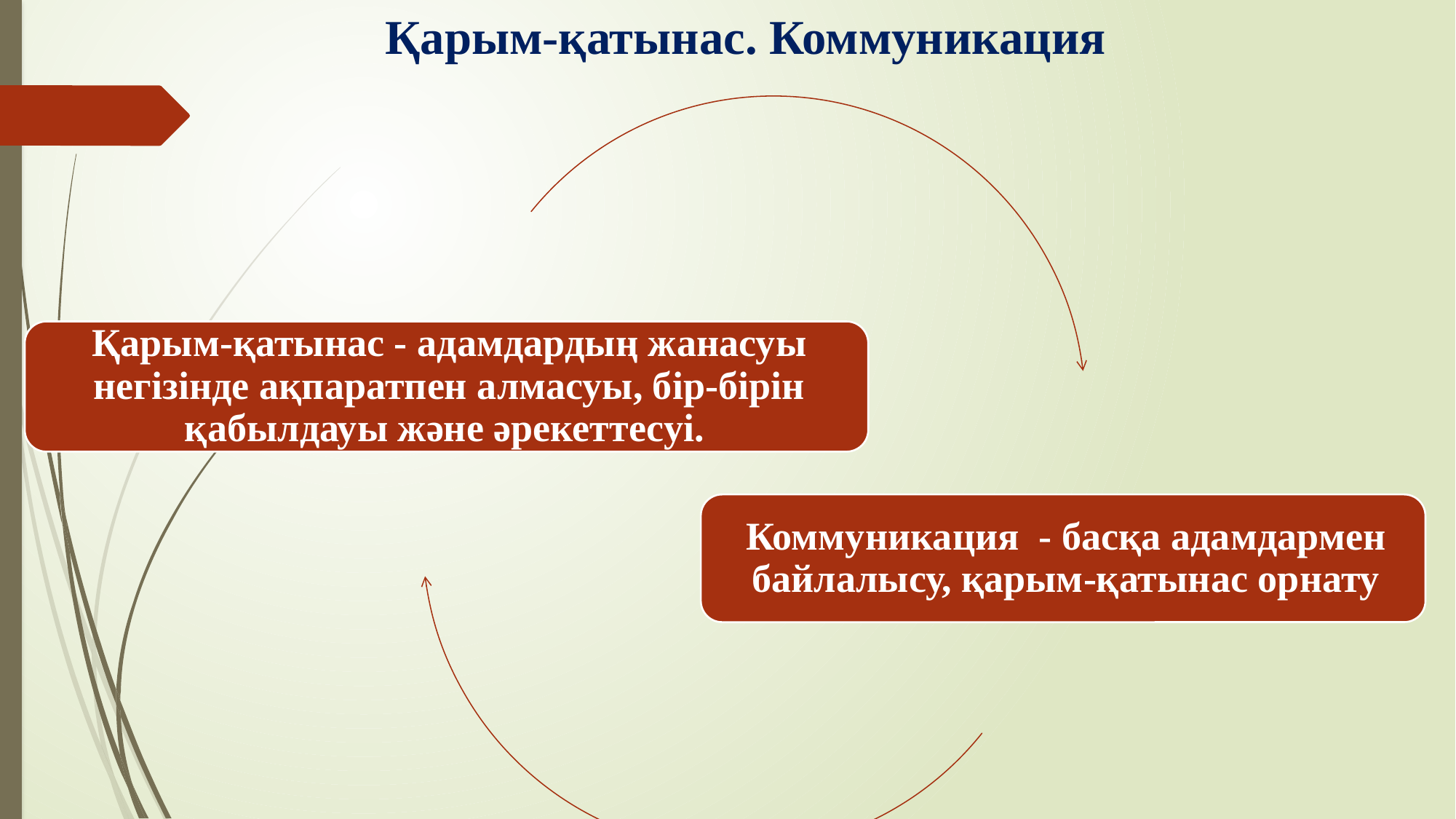

# Қарым-қатынас. Коммуникация
Қарым-қатынас - адамдардың жанасуы негізінде ақпаратпен алмасуы, бір-бірін қабылдауы және әрекеттесуі.
Коммуникация  - басқа адамдармен байлалысу, қарым-қатынас орнату